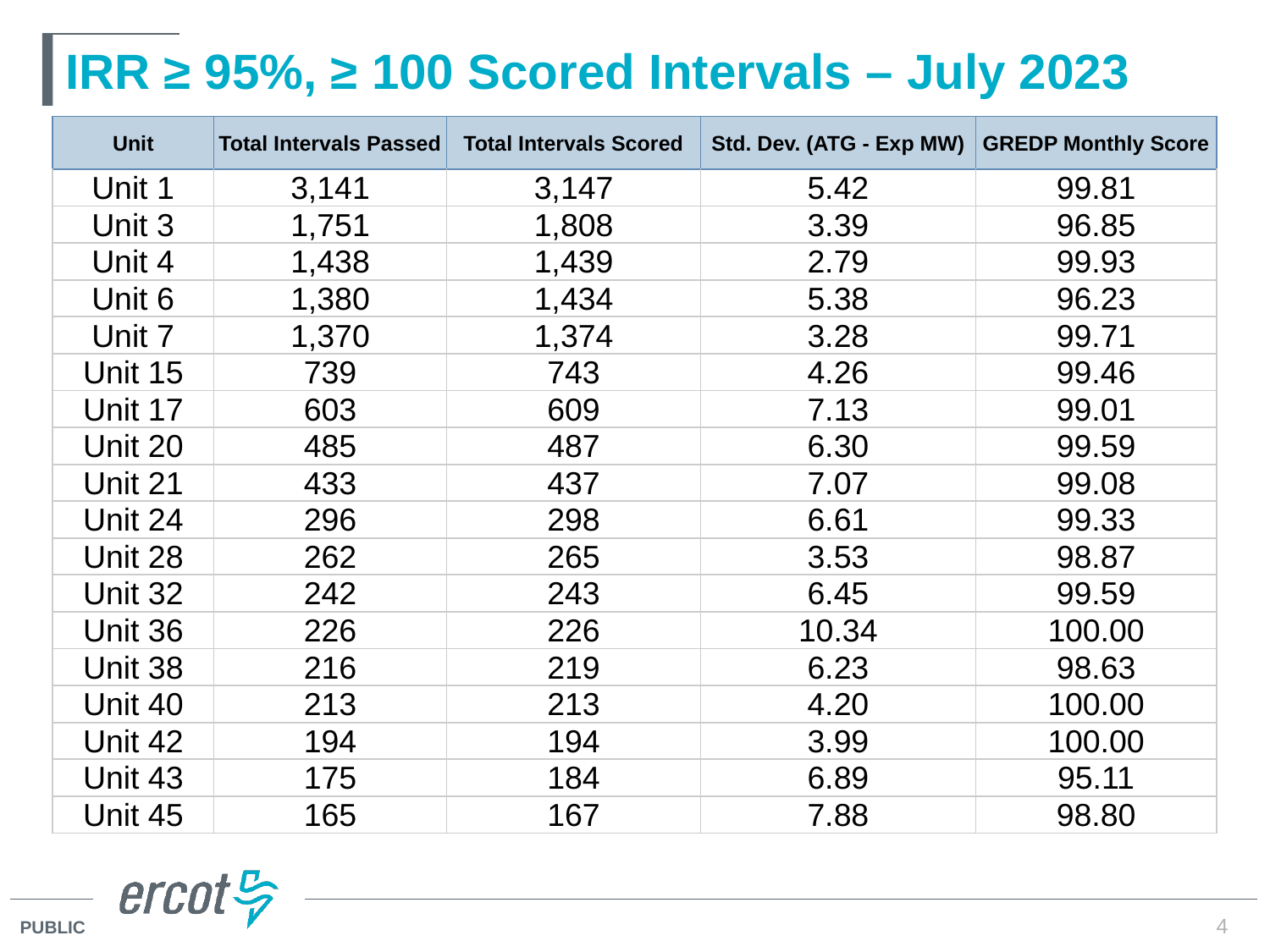

# IRR ≥ 95%, ≥ 100 Scored Intervals – July 2023
| Unit | Total Intervals Passed | Total Intervals Scored | Std. Dev. (ATG - Exp MW) | GREDP Monthly Score |
| --- | --- | --- | --- | --- |
| Unit 1 | 3,141 | 3,147 | 5.42 | 99.81 |
| Unit 3 | 1,751 | 1,808 | 3.39 | 96.85 |
| Unit 4 | 1,438 | 1,439 | 2.79 | 99.93 |
| Unit 6 | 1,380 | 1,434 | 5.38 | 96.23 |
| Unit 7 | 1,370 | 1,374 | 3.28 | 99.71 |
| Unit 15 | 739 | 743 | 4.26 | 99.46 |
| Unit 17 | 603 | 609 | 7.13 | 99.01 |
| Unit 20 | 485 | 487 | 6.30 | 99.59 |
| Unit 21 | 433 | 437 | 7.07 | 99.08 |
| Unit 24 | 296 | 298 | 6.61 | 99.33 |
| Unit 28 | 262 | 265 | 3.53 | 98.87 |
| Unit 32 | 242 | 243 | 6.45 | 99.59 |
| Unit 36 | 226 | 226 | 10.34 | 100.00 |
| Unit 38 | 216 | 219 | 6.23 | 98.63 |
| Unit 40 | 213 | 213 | 4.20 | 100.00 |
| Unit 42 | 194 | 194 | 3.99 | 100.00 |
| Unit 43 | 175 | 184 | 6.89 | 95.11 |
| Unit 45 | 165 | 167 | 7.88 | 98.80 |
4